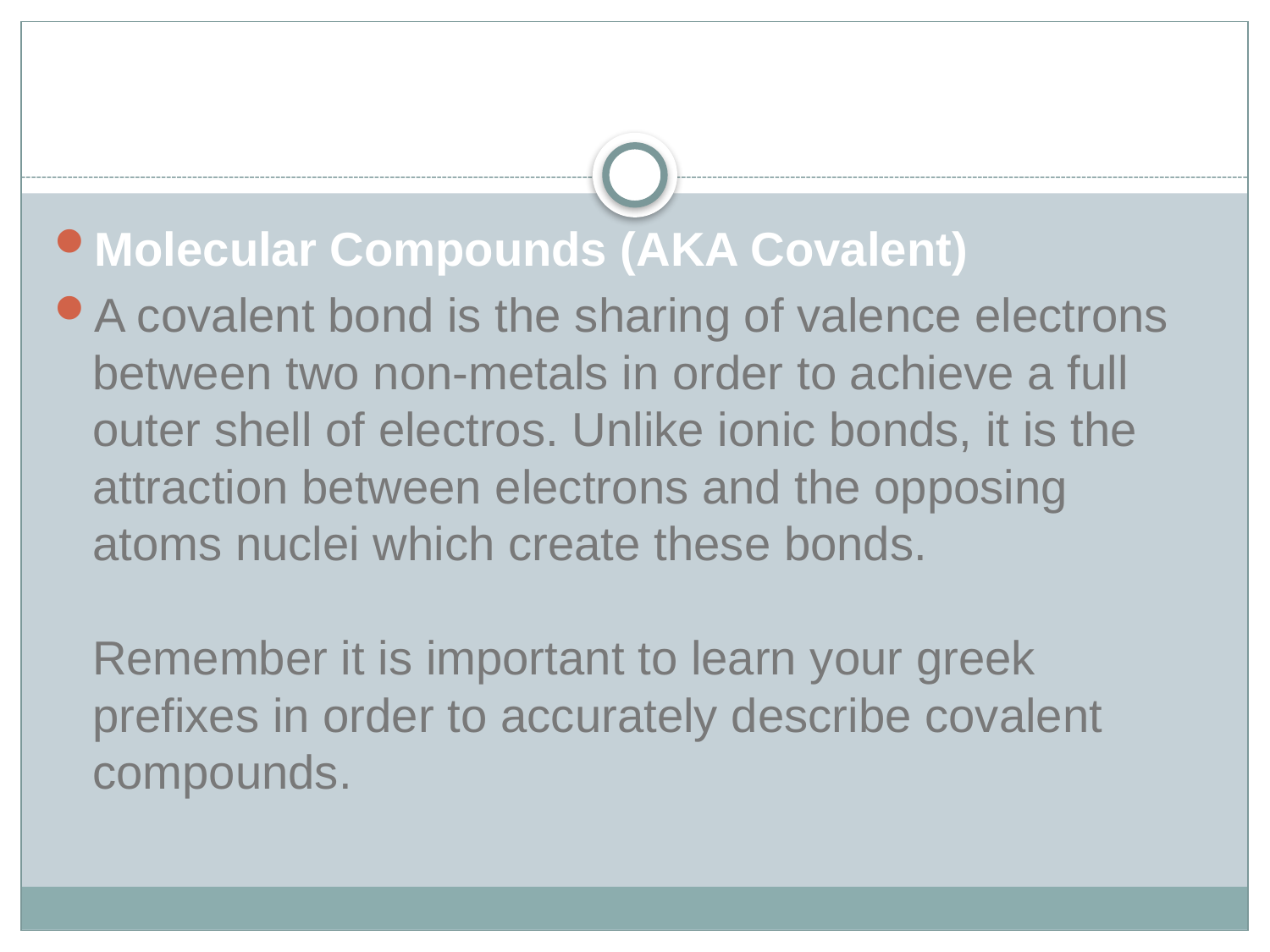

#
Molecular Compounds (AKA Covalent)
A covalent bond is the sharing of valence electrons between two non-metals in order to achieve a full outer shell of electros. Unlike ionic bonds, it is the attraction between electrons and the opposing atoms nuclei which create these bonds. 
Remember it is important to learn your greek prefixes in order to accurately describe covalent compounds.